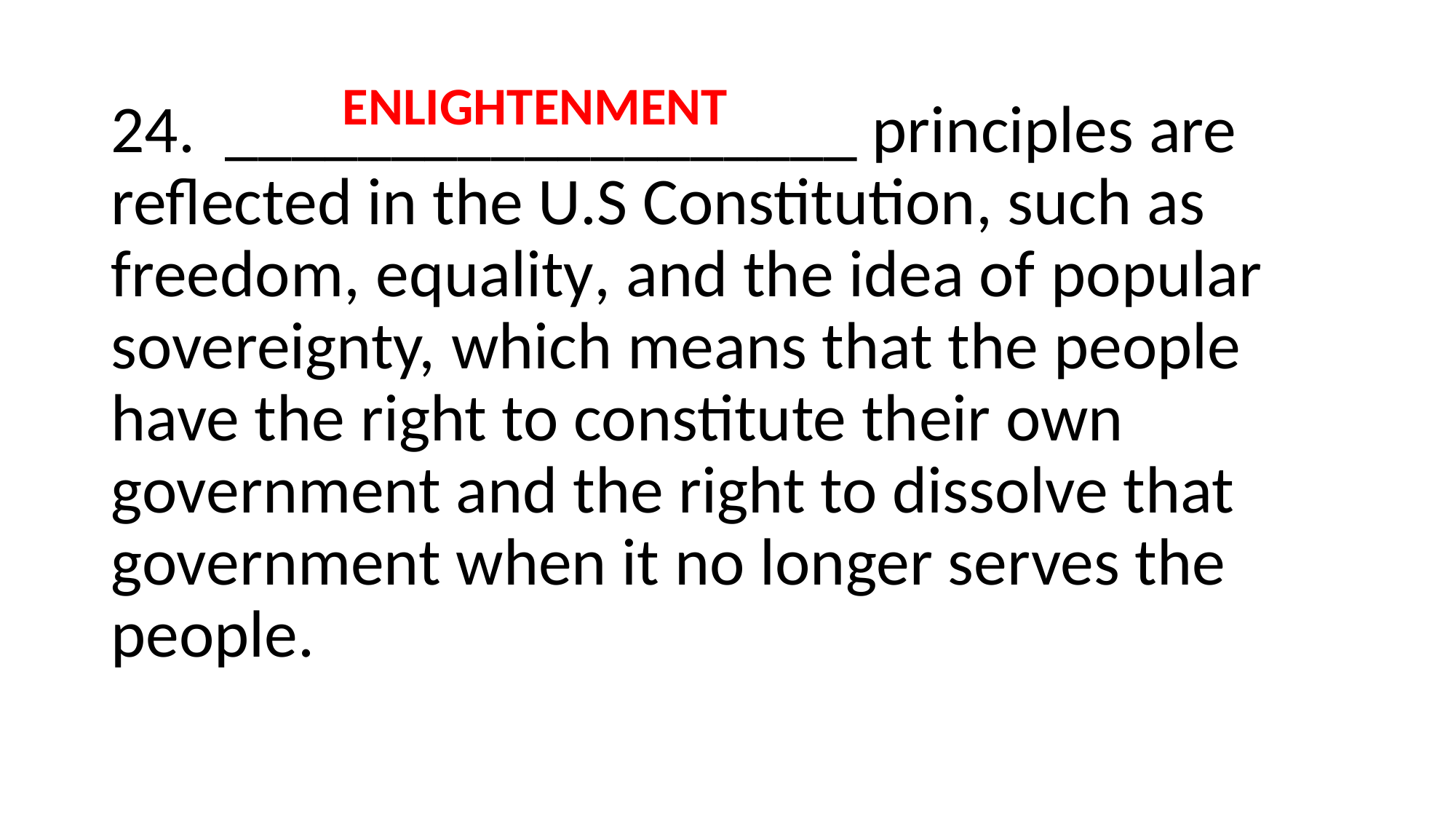

# 24.  ___________________ principles are reflected in the U.S Constitution, such as freedom, equality, and the idea of popular sovereignty, which means that the people have the right to constitute their own government and the right to dissolve that government when it no longer serves the people.
ENLIGHTENMENT